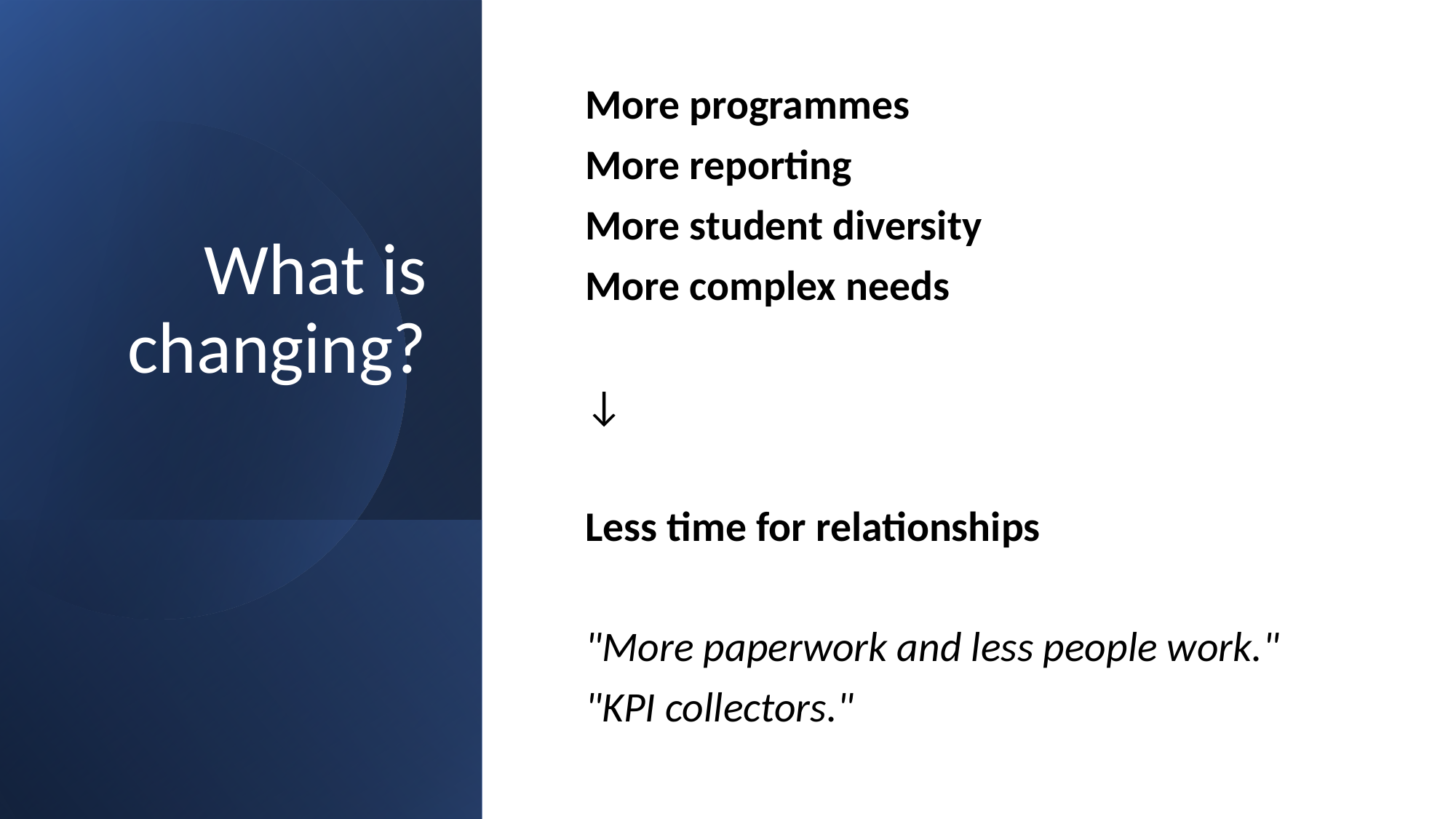

# What is changing?
More programmes
More reporting
More student diversity
More complex needs

↓

Less time for relationships

"More paperwork and less people work."
"KPI collectors."